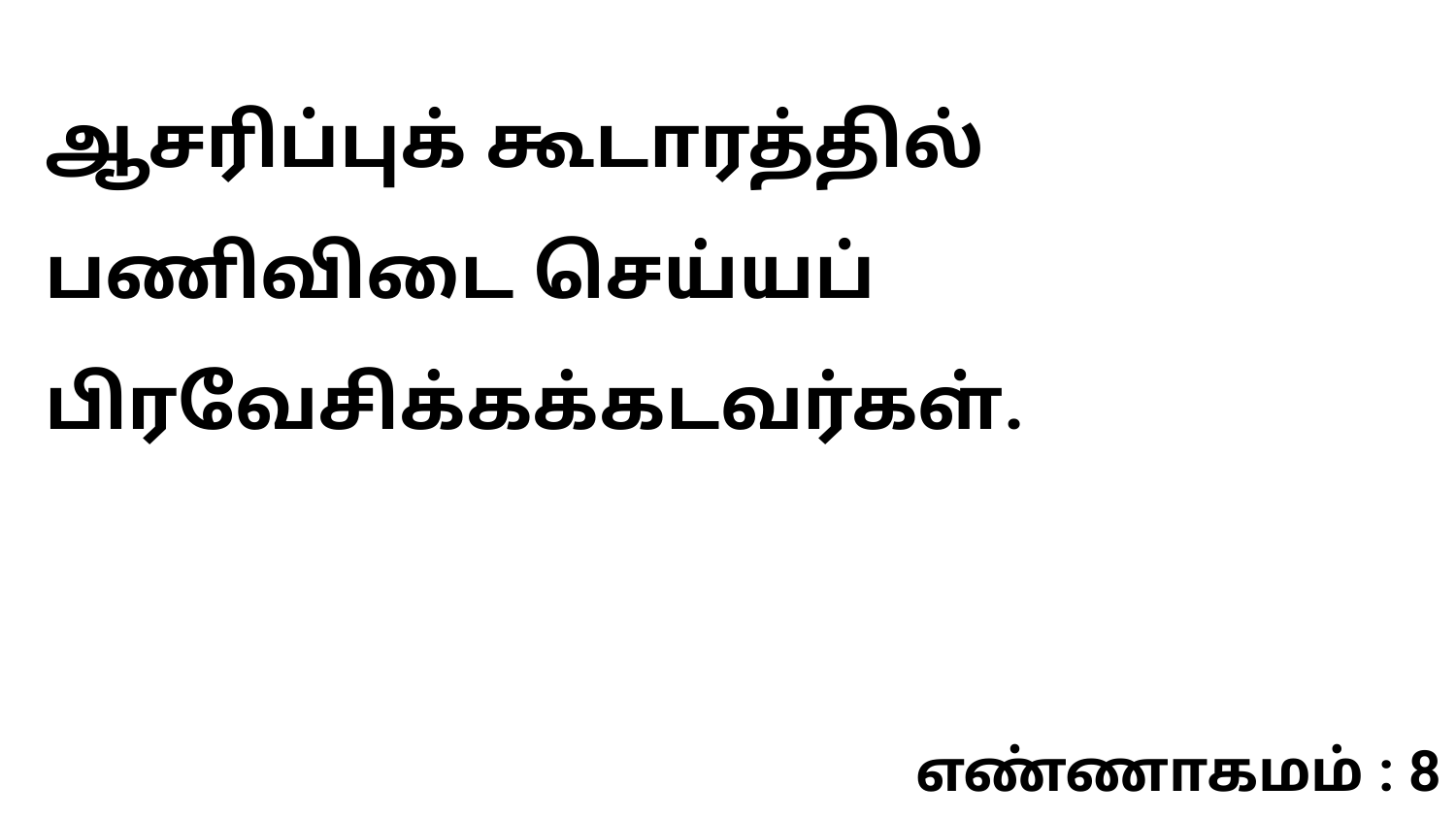

ஆசரிப்புக் கூடாரத்தில் பணிவிடை செய்யப் பிரவேசிக்கக்கடவர்கள்.
எண்ணாகமம் : 8